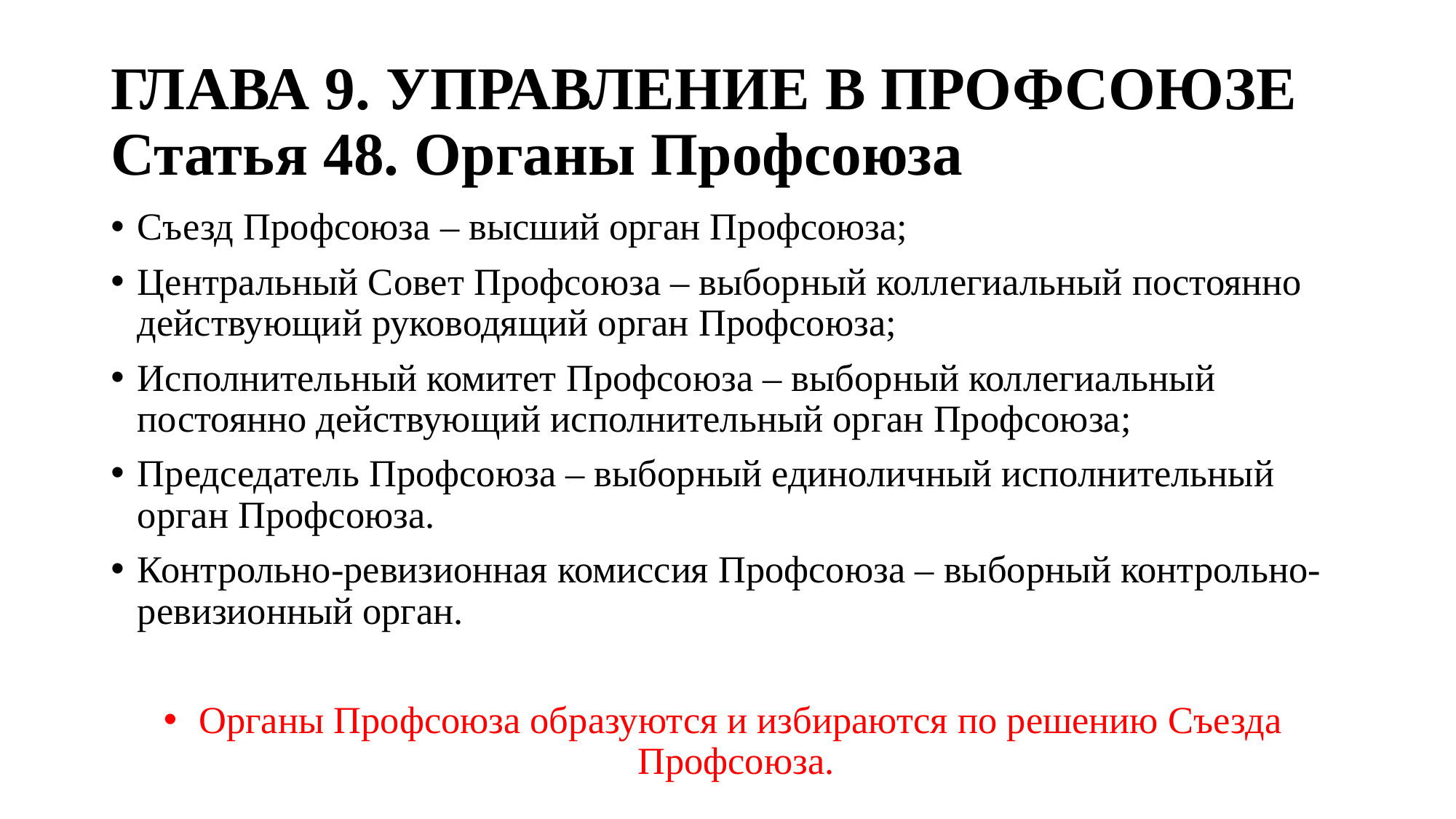

# ГЛАВА 9. УПРАВЛЕНИЕ В ПРОФСОЮЗЕ Статья 48. Органы Профсоюза
Съезд Профсоюза – высший орган Профсоюза;
Центральный Совет Профсоюза – выборный коллегиальный постоянно действующий руководящий орган Профсоюза;
Исполнительный комитет Профсоюза – выборный коллегиальный постоянно действующий исполнительный орган Профсоюза;
Председатель Профсоюза – выборный единоличный исполнительный орган Профсоюза.
Контрольно-ревизионная комиссия Профсоюза – выборный контрольно-ревизионный орган.

Органы Профсоюза образуются и избираются по решению Съезда Профсоюза.